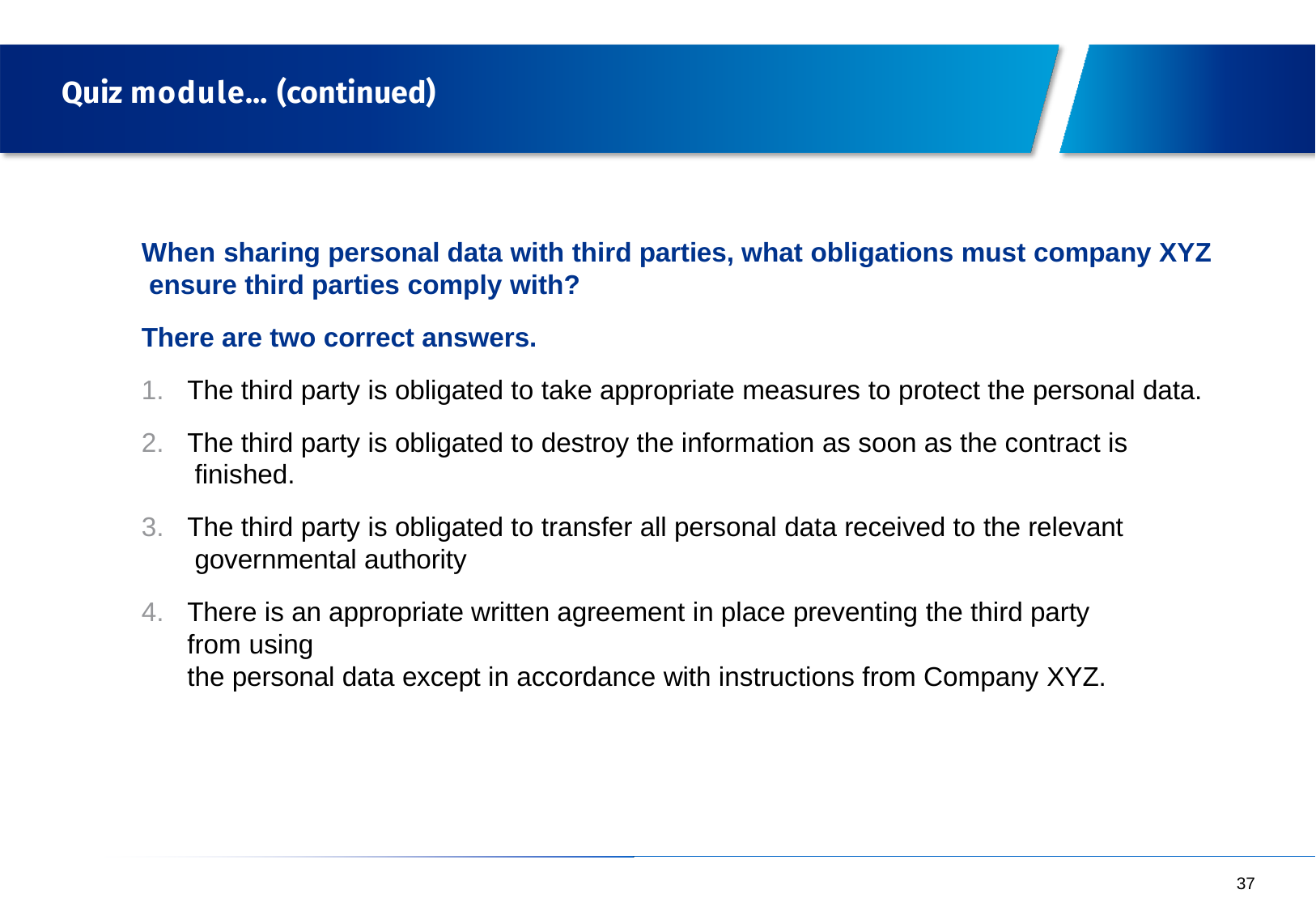

# Quiz module… (continued)
When sharing personal data with third parties, what obligations must company XYZ  ensure third parties comply with?
There are two correct answers.
The third party is obligated to take appropriate measures to protect the personal data.
The third party is obligated to destroy the information as soon as the contract is  finished.
The third party is obligated to transfer all personal data received to the relevant  governmental authority
There is an appropriate written agreement in place preventing the third party from using
the personal data except in accordance with instructions from Company XYZ.

37